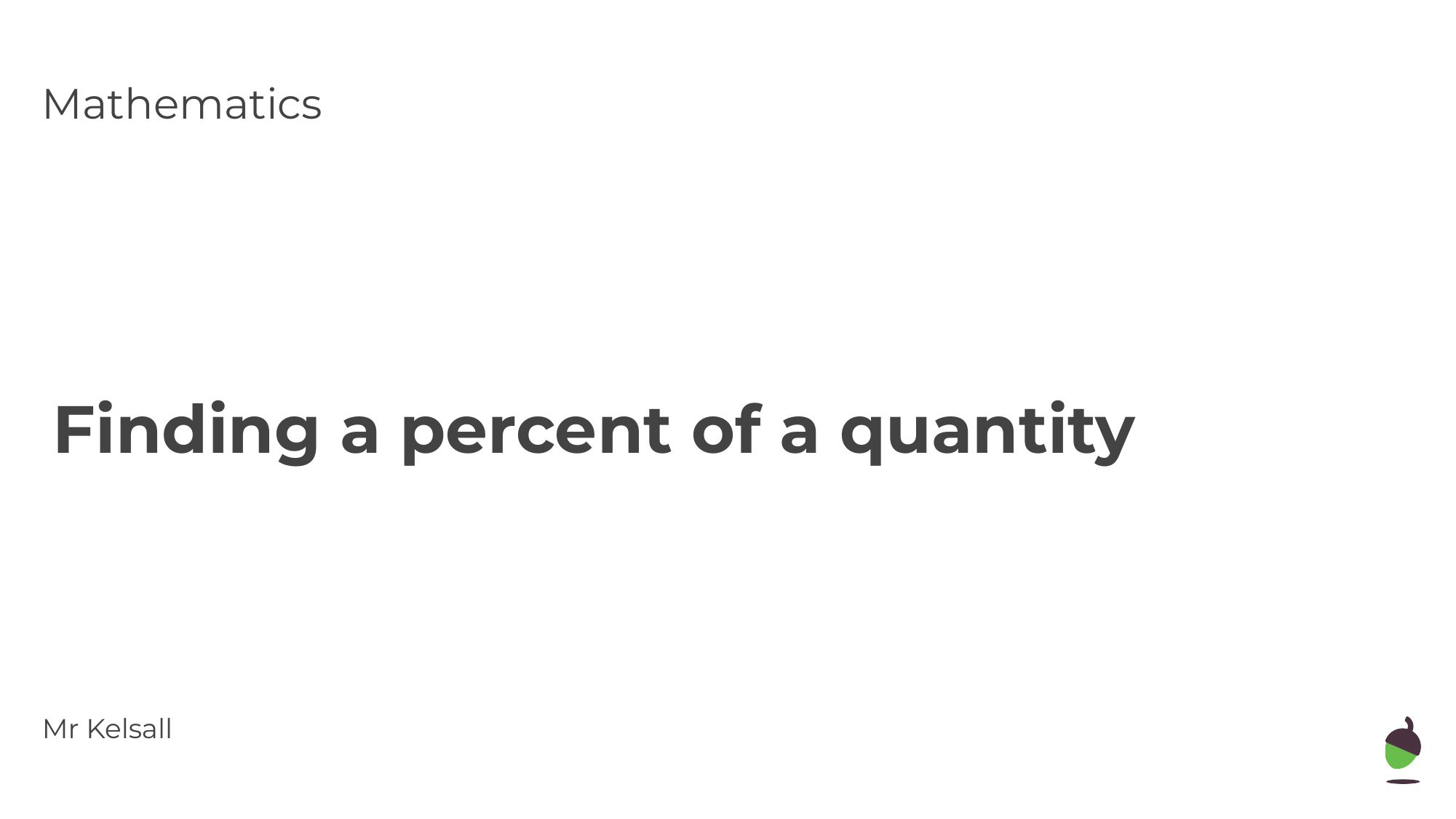

Mathematics
Finding a percent of a quantity
Mr Kelsall